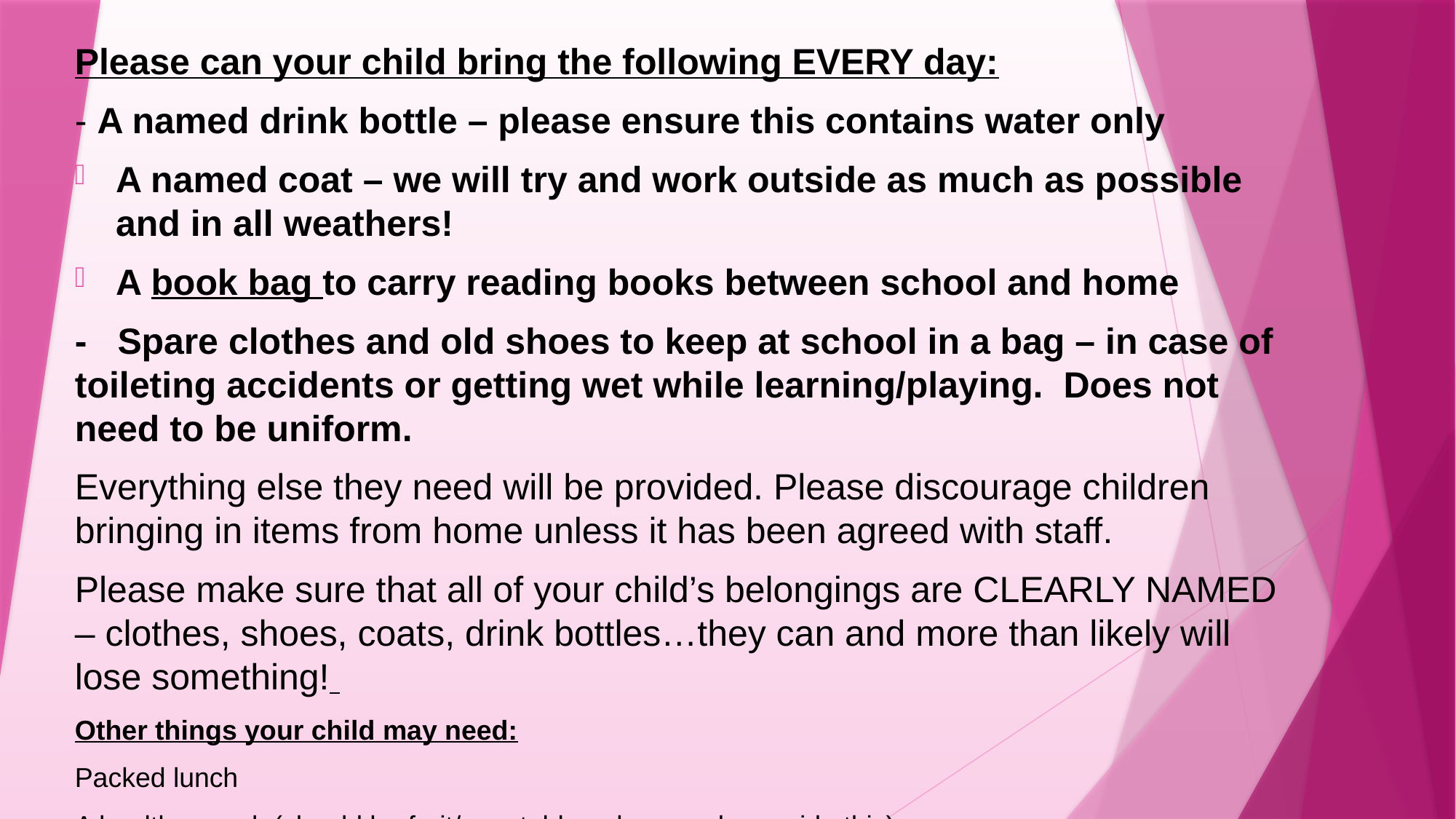

#
Please can your child bring the following EVERY day:
- A named drink bottle – please ensure this contains water only
A named coat – we will try and work outside as much as possible and in all weathers!
A book bag to carry reading books between school and home
-   Spare clothes and old shoes to keep at school in a bag – in case of toileting accidents or getting wet while learning/playing.  Does not need to be uniform.
Everything else they need will be provided. Please discourage children bringing in items from home unless it has been agreed with staff.
Please make sure that all of your child’s belongings are CLEARLY NAMED – clothes, shoes, coats, drink bottles…they can and more than likely will lose something!
Other things your child may need:
Packed lunch
A healthy snack (should be fruit/vegetable only – we do provide this)